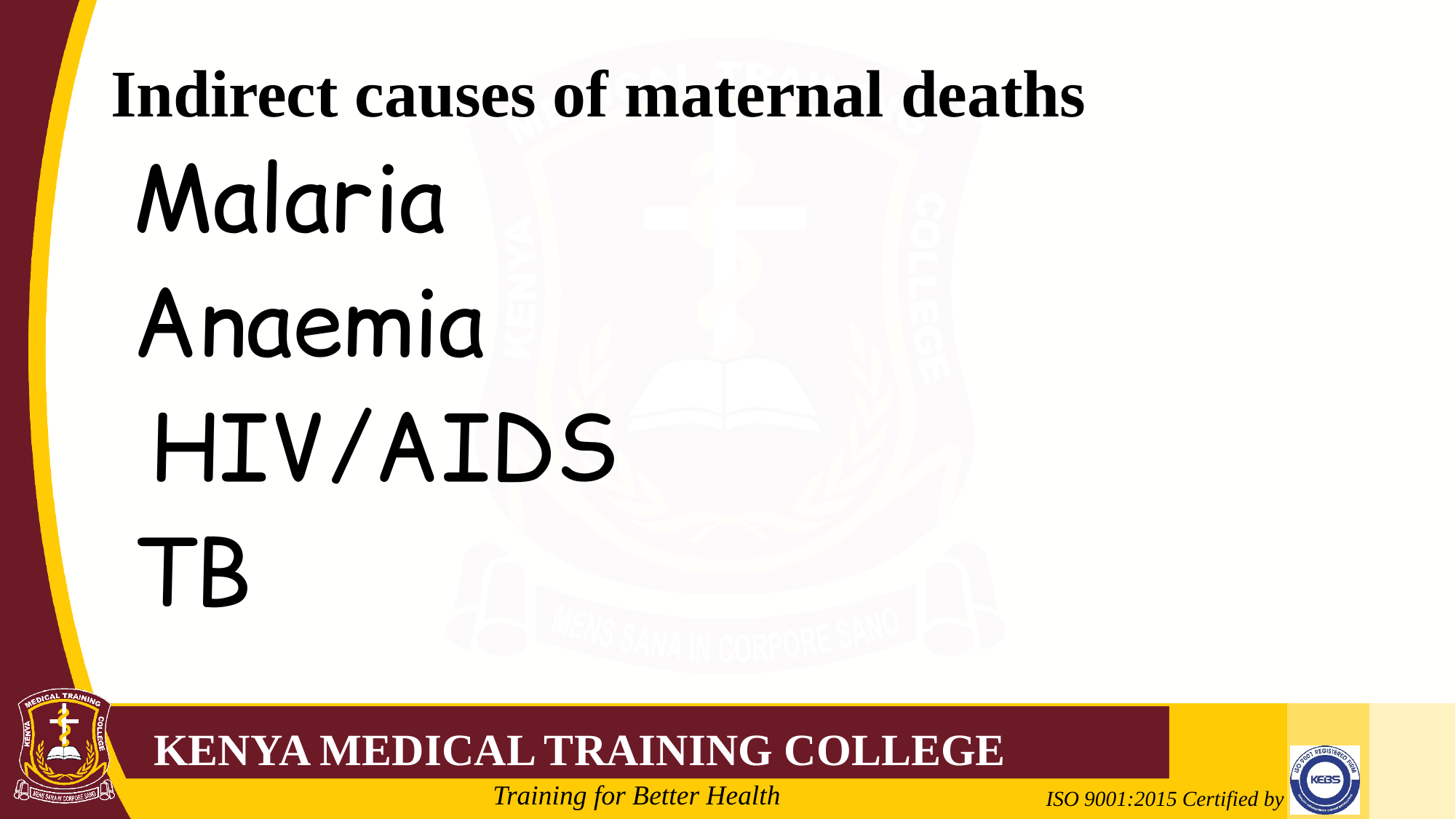

# Indirect causes of maternal deaths
Malaria
Anaemia
HIV/AIDS
TB